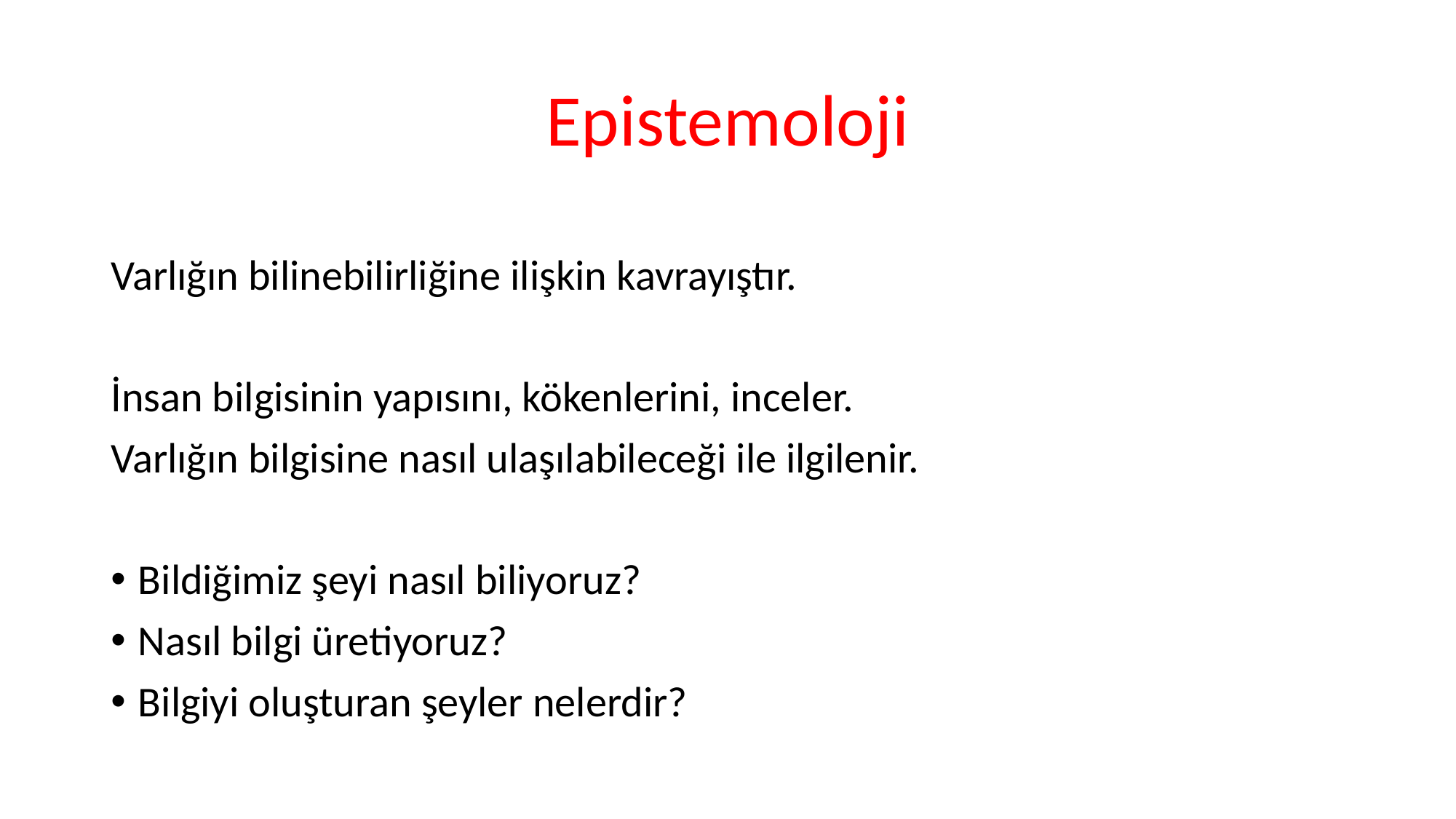

# Epistemoloji

Varlığın bilinebilirliğine ilişkin kavrayıştır.

İnsan bilgisinin yapısını, kökenlerini, inceler.
Varlığın bilgisine nasıl ulaşılabileceği ile ilgilenir.

Bildiğimiz şeyi nasıl biliyoruz?
Nasıl bilgi üretiyoruz?
Bilgiyi oluşturan şeyler nelerdir?